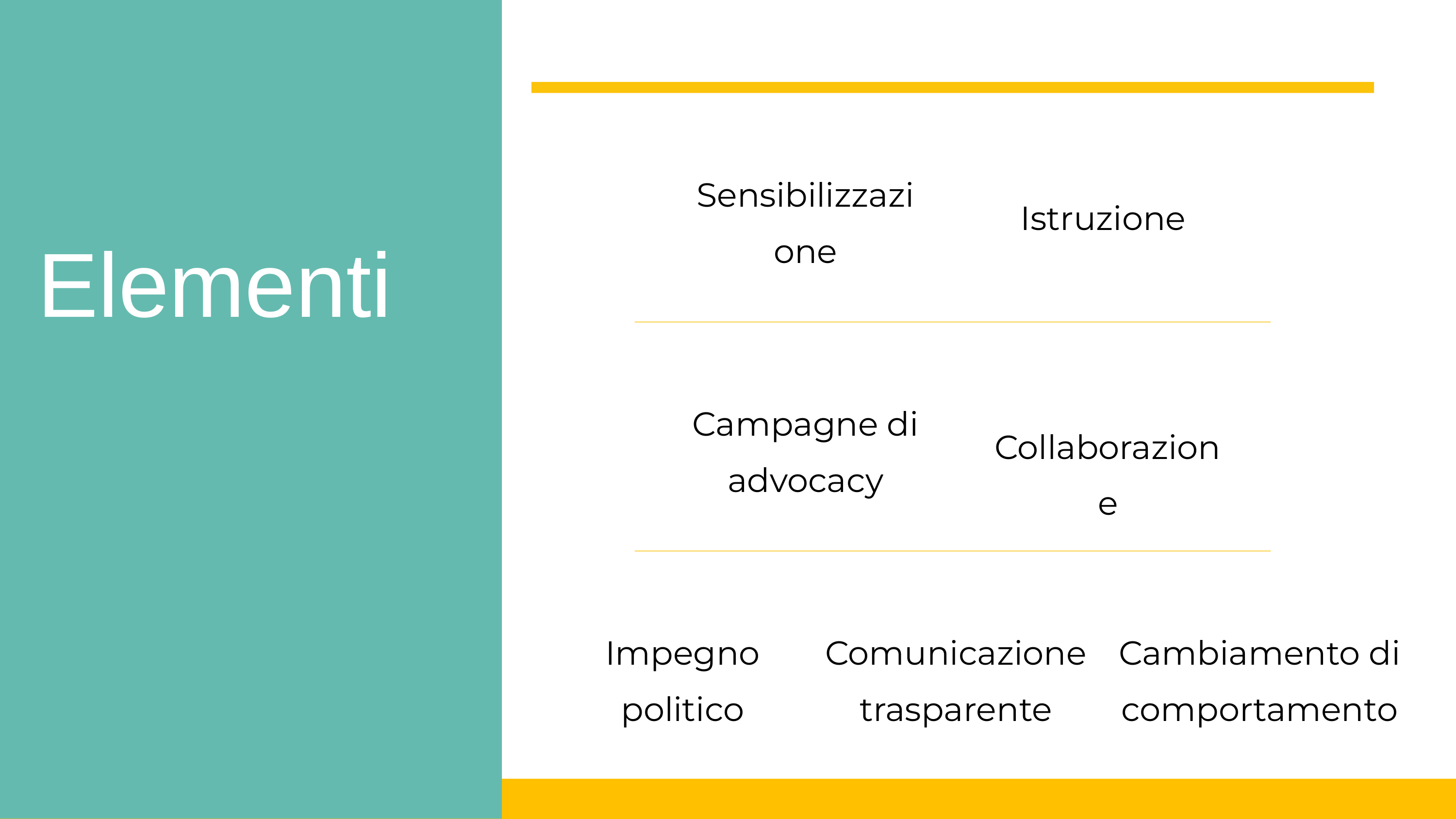

Sensibilizzazione
Istruzione
Elementi

Campagne di advocacy
Collaborazione

Impegno politico
Comunicazione trasparente
Cambiamento di comportamento